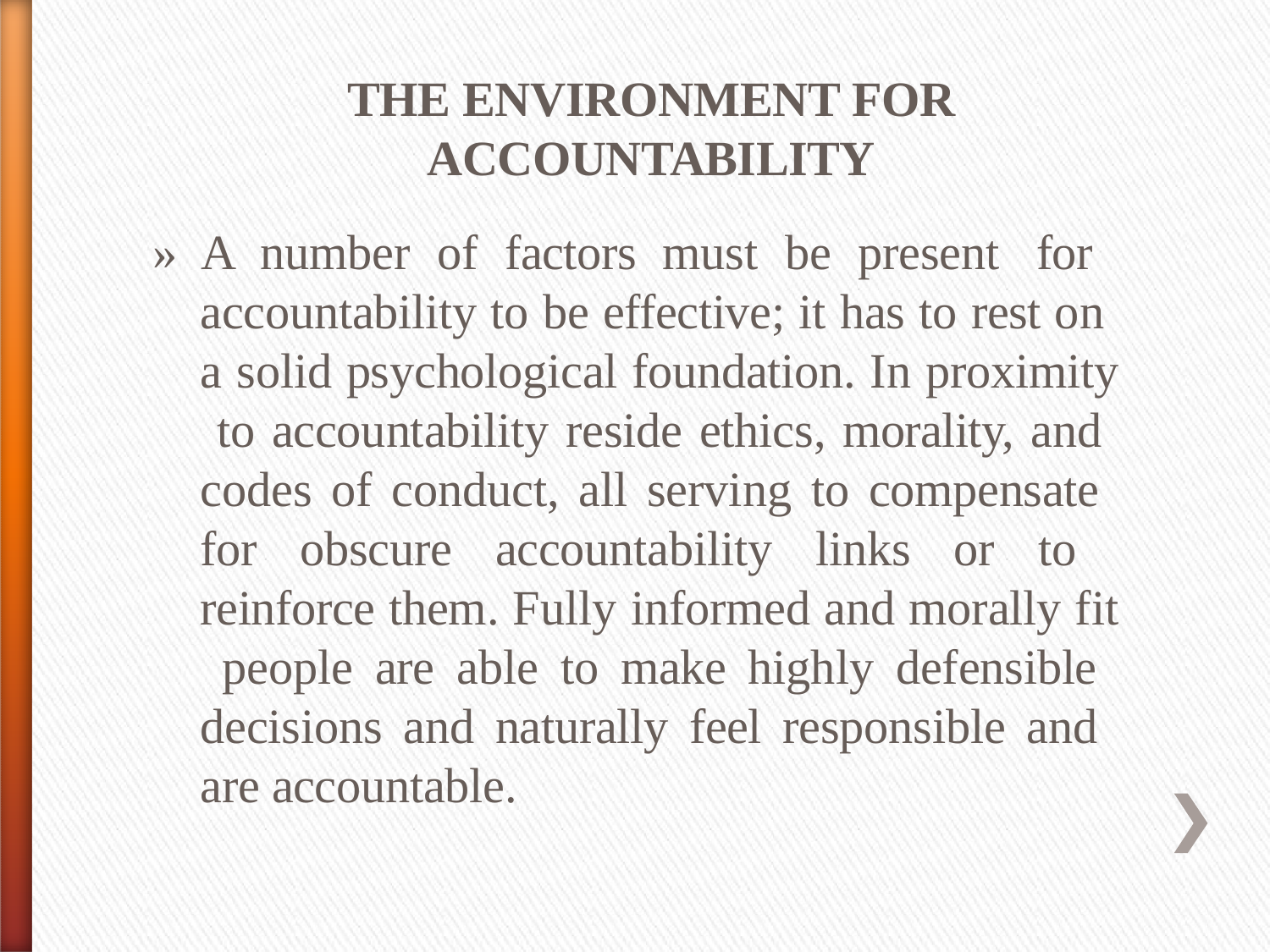

# THE ENVIRONMENT FOR ACCOUNTABILITY
» A number of factors must be present for  accountability to be effective; it has to rest on  a solid psychological foundation. In proximity  to accountability reside ethics, morality, and  codes of conduct, all serving to compensate  for obscure accountability links or to  reinforce them. Fully informed and morally fit  people are able to make highly defensible  decisions and naturally feel responsible and  are accountable.